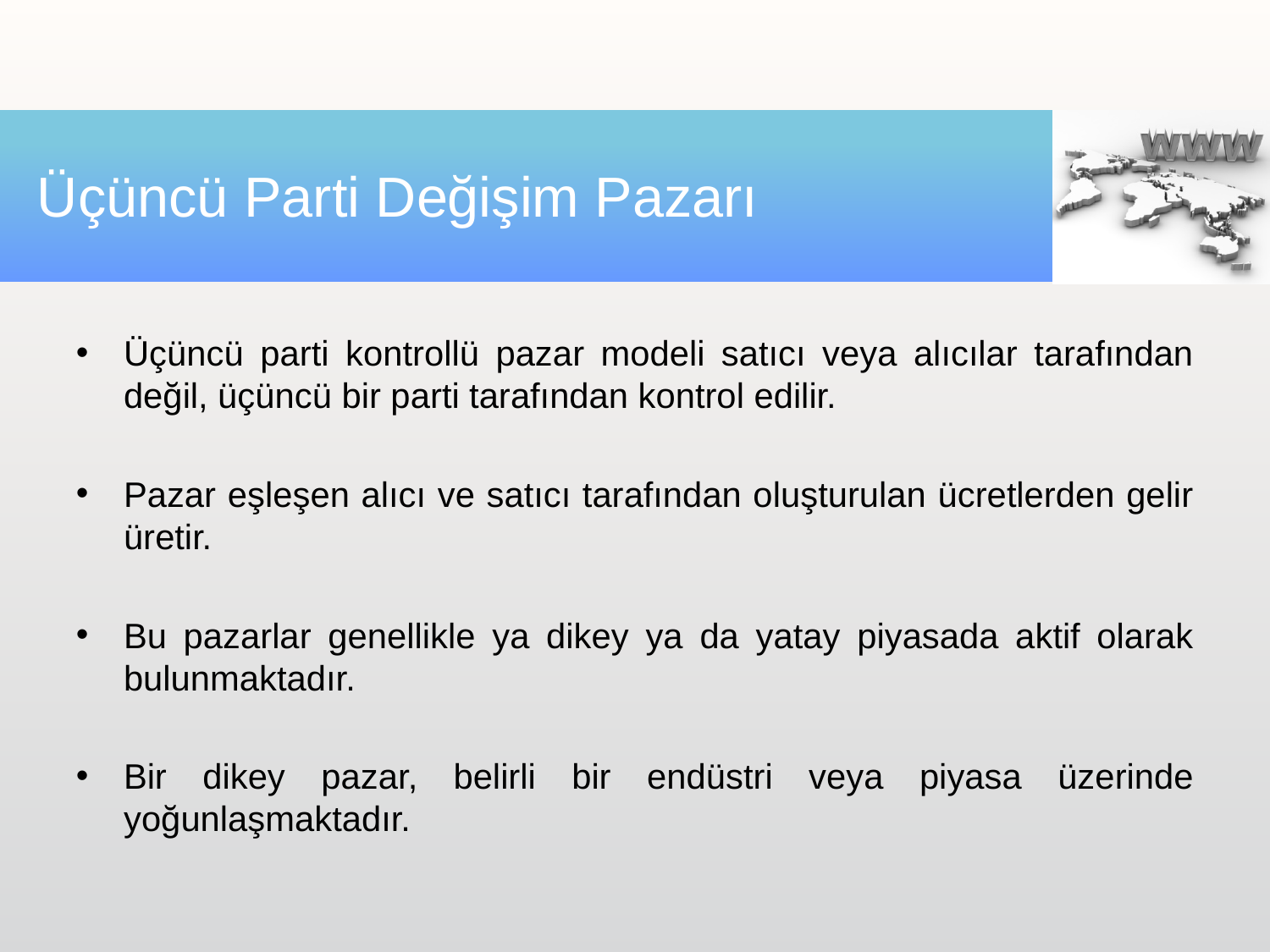

# Üçüncü Parti Değişim Pazarı
Üçüncü parti kontrollü pazar modeli satıcı veya alıcılar tarafından değil, üçüncü bir parti tarafından kontrol edilir.

Pazar eşleşen alıcı ve satıcı tarafından oluşturulan ücretlerden gelir üretir.

Bu pazarlar genellikle ya dikey ya da yatay piyasada aktif olarak bulunmaktadır.

Bir dikey pazar, belirli bir endüstri veya piyasa üzerinde yoğunlaşmaktadır.